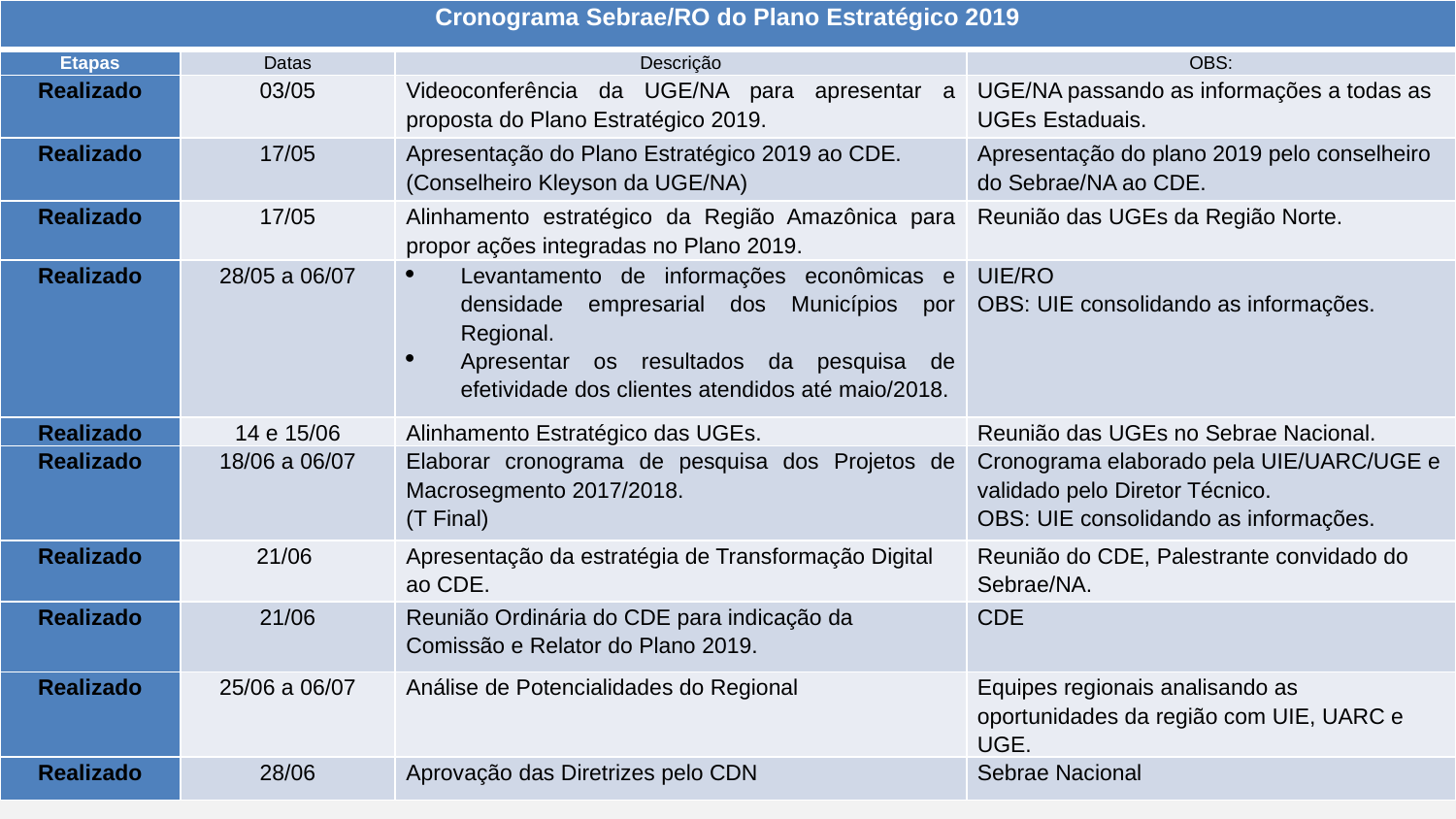

| Cronograma Sebrae/RO do Plano Estratégico 2019 |  |  |  |
| --- | --- | --- | --- |
| Etapas | Datas | Descrição | OBS: |
| Realizado | 03/05 | Videoconferência da UGE/NA para apresentar a proposta do Plano Estratégico 2019. | UGE/NA passando as informações a todas as UGEs Estaduais. |
| Realizado | 17/05 | Apresentação do Plano Estratégico 2019 ao CDE. (Conselheiro Kleyson da UGE/NA) | Apresentação do plano 2019 pelo conselheiro do Sebrae/NA ao CDE. |
| Realizado | 17/05 | Alinhamento estratégico da Região Amazônica para propor ações integradas no Plano 2019. | Reunião das UGEs da Região Norte. |
| Realizado | 28/05 a 06/07 | Levantamento de informações econômicas e densidade empresarial dos Municípios por Regional. Apresentar os resultados da pesquisa de efetividade dos clientes atendidos até maio/2018. | UIE/RO OBS: UIE consolidando as informações. |
| Realizado | 14 e 15/06 | Alinhamento Estratégico das UGEs. | Reunião das UGEs no Sebrae Nacional. |
| Realizado | 18/06 a 06/07 | Elaborar cronograma de pesquisa dos Projetos de Macrosegmento 2017/2018. (T Final) | Cronograma elaborado pela UIE/UARC/UGE e validado pelo Diretor Técnico. OBS: UIE consolidando as informações. |
| Realizado | 21/06 | Apresentação da estratégia de Transformação Digital ao CDE. | Reunião do CDE, Palestrante convidado do Sebrae/NA. |
| Realizado | 21/06 | Reunião Ordinária do CDE para indicação da Comissão e Relator do Plano 2019. | CDE |
| Realizado | 25/06 a 06/07 | Análise de Potencialidades do Regional | Equipes regionais analisando as oportunidades da região com UIE, UARC e UGE. |
| Realizado | 28/06 | Aprovação das Diretrizes pelo CDN | Sebrae Nacional |